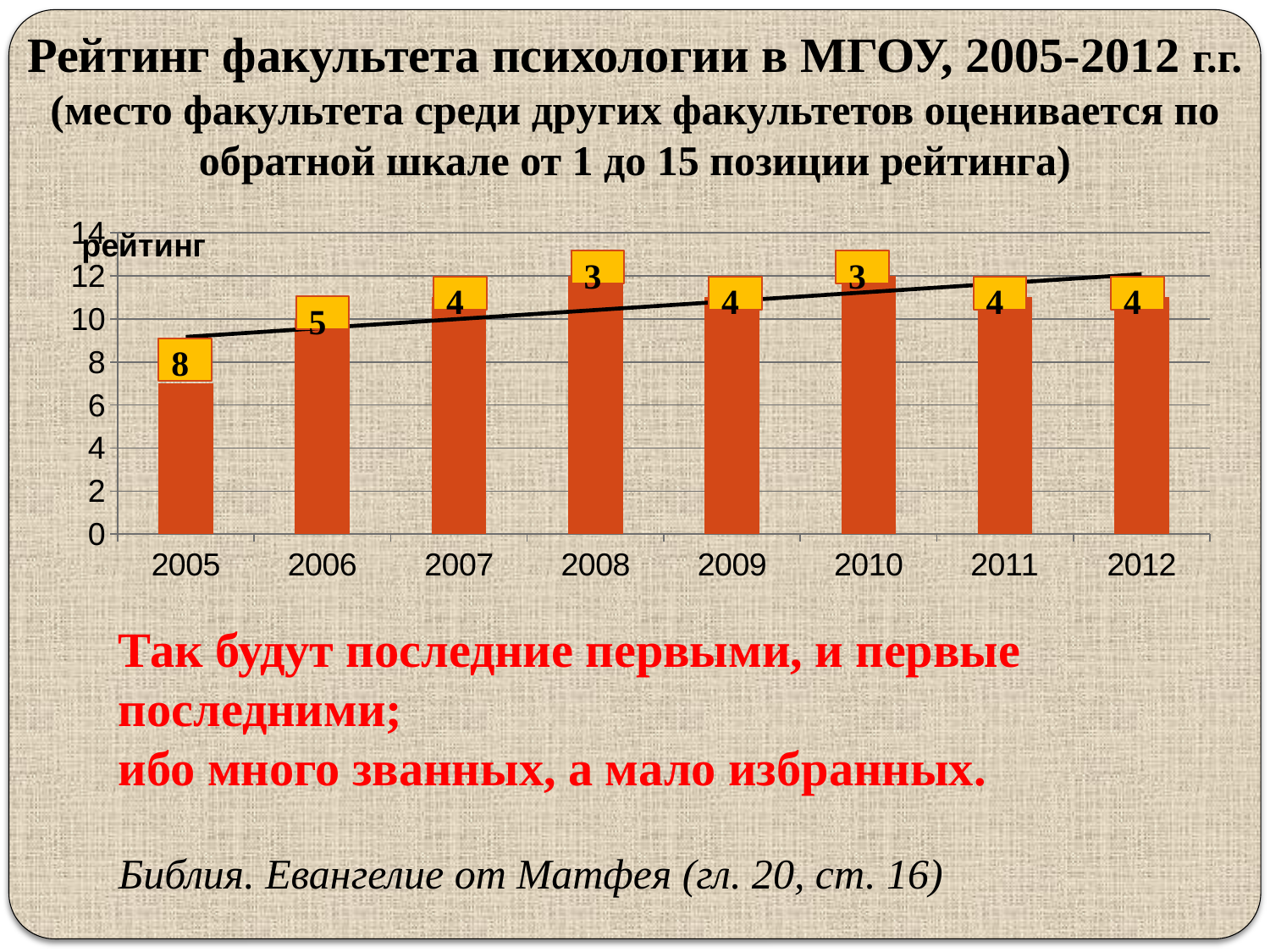

# Рейтинг факультета психологии в МГОУ, 2005-2012 г.г. (место факультета среди других факультетов оценивается по обратной шкале от 1 до 15 позиции рейтинга)

### Chart: рейтинг

| Category | рейтинг |
|---|---|
| 2005 | 7.0 |
| 2006 | 10.0 |
| 2007 | 11.0 |
| 2008 | 12.0 |
| 2009 | 11.0 |
| 2010 | 12.0 |
| 2011 | 11.0 |
| 2012 | 11.0 |
Так будут последние первыми, и первые последними;
ибо много званных, а мало избранных.
Библия. Евангелие от Матфея (гл. 20, ст. 16)